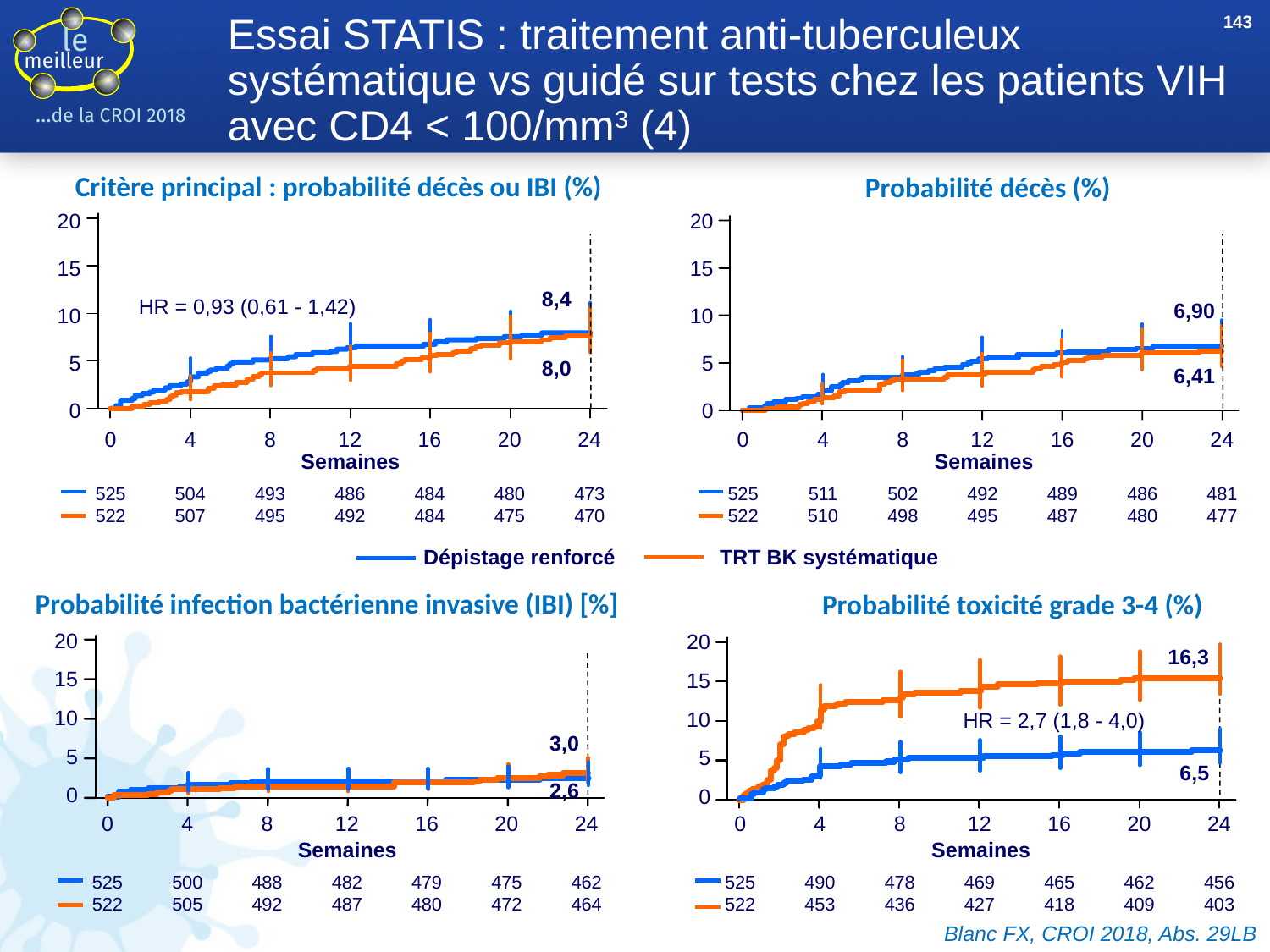

143
# Essai STATIS : traitement anti-tuberculeux systématique vs guidé sur tests chez les patients VIH avec CD4 < 100/mm3 (4)
Critère principal : probabilité décès ou IBI (%)
Probabilité décès (%)
20

15
8,4
HR = 0,93 (0,61 - 1,42)
10
5
8,0
0
0
4
8
12
16
20
24
Semaines
525
522
504
507
493
495
486
492
484
484
480
475
473
470
20

15
6,90
10
5
6,41
0
0
4
8
12
16
20
24
Semaines
525
522
511
510
502
498
492
495
489
487
486
480
481
477
Dépistage renforcé
TRT BK systématique
Probabilité infection bactérienne invasive (IBI) [%]
Probabilité toxicité grade 3-4 (%)
20

15

10

3,0
5

2,6

0

0
4
8
12
16
20
24
Semaines
525
522
500
505
488
492
482
487
479
480
475
472
462
464
20

16,3
15
10
HR = 2,7 (1,8 - 4,0)
5
6,5
0
0
4
8
12
16
20
24
Semaines
525
522
490
453
478
436
469
427
465
418
462
409
456
403
Blanc FX, CROI 2018, Abs. 29LB